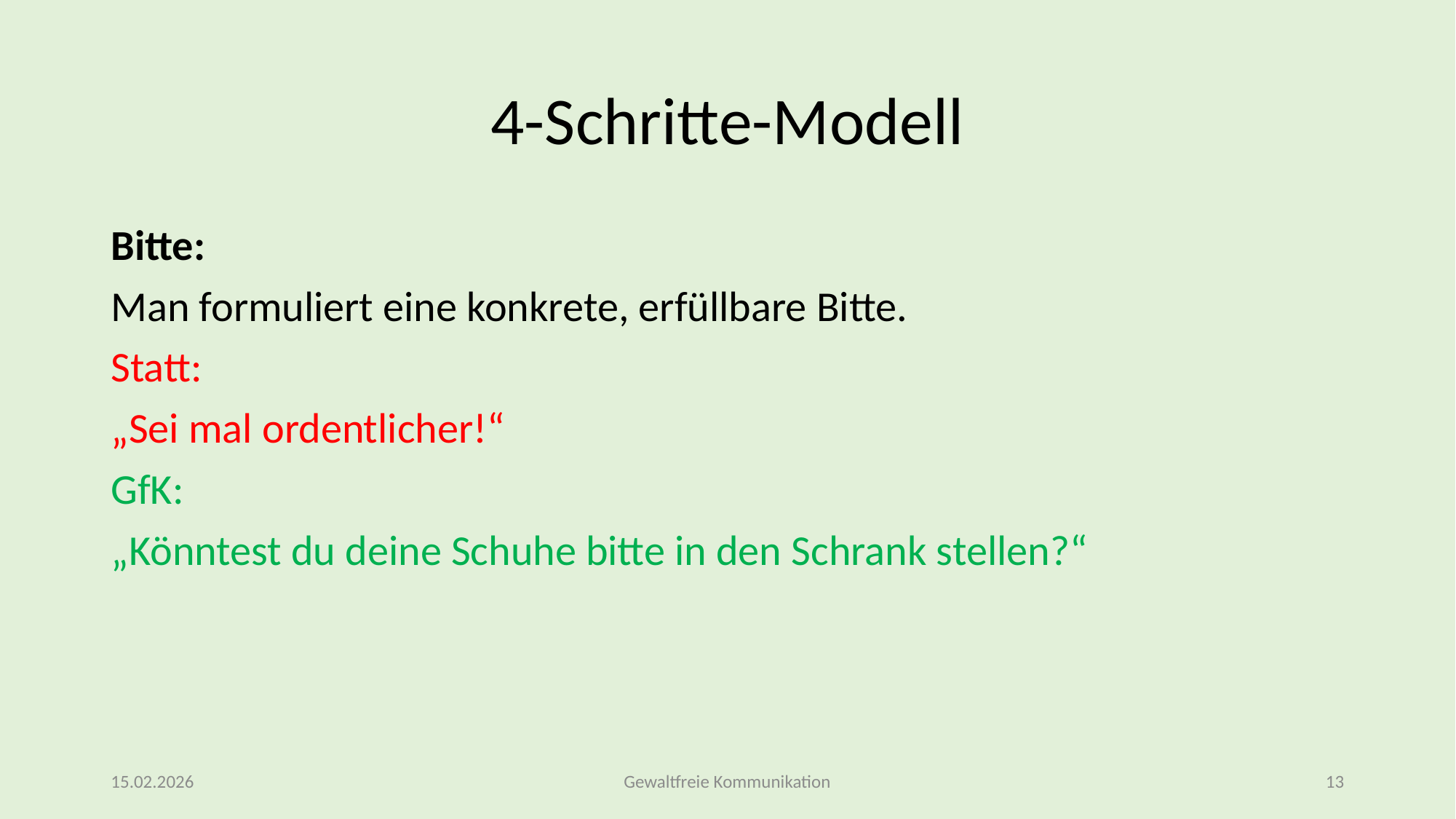

# 4-Schritte-Modell
Bitte:
Man formuliert eine konkrete, erfüllbare Bitte.
Statt:
„Sei mal ordentlicher!“
GfK:
„Könntest du deine Schuhe bitte in den Schrank stellen?“
15.02.2026
Gewaltfreie Kommunikation
13